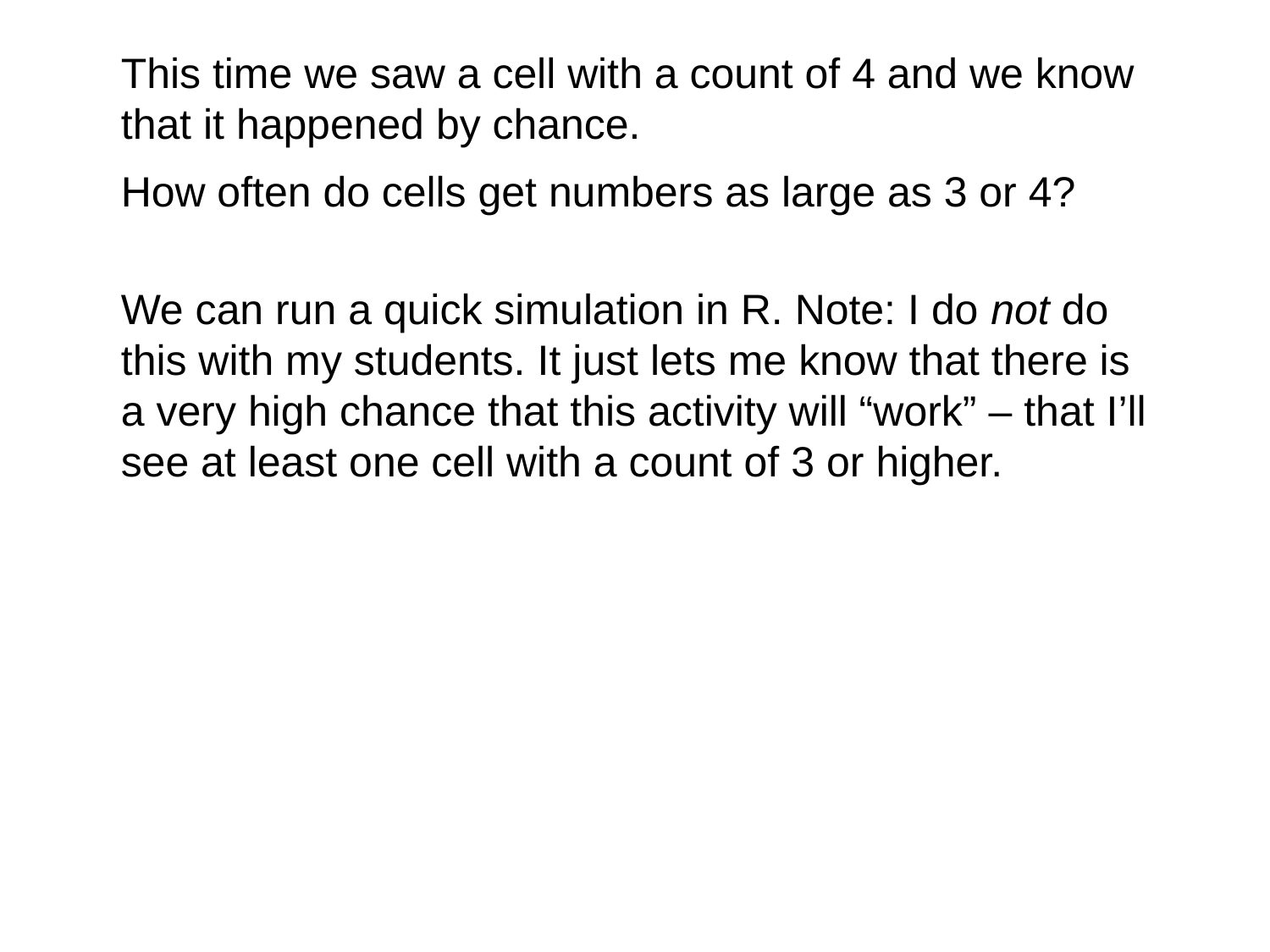

This time we saw a cell with a count of 4 and we know that it happened by chance.
How often do cells get numbers as large as 3 or 4?
We can run a quick simulation in R. Note: I do not do this with my students. It just lets me know that there is a very high chance that this activity will “work” – that I’ll see at least one cell with a count of 3 or higher.